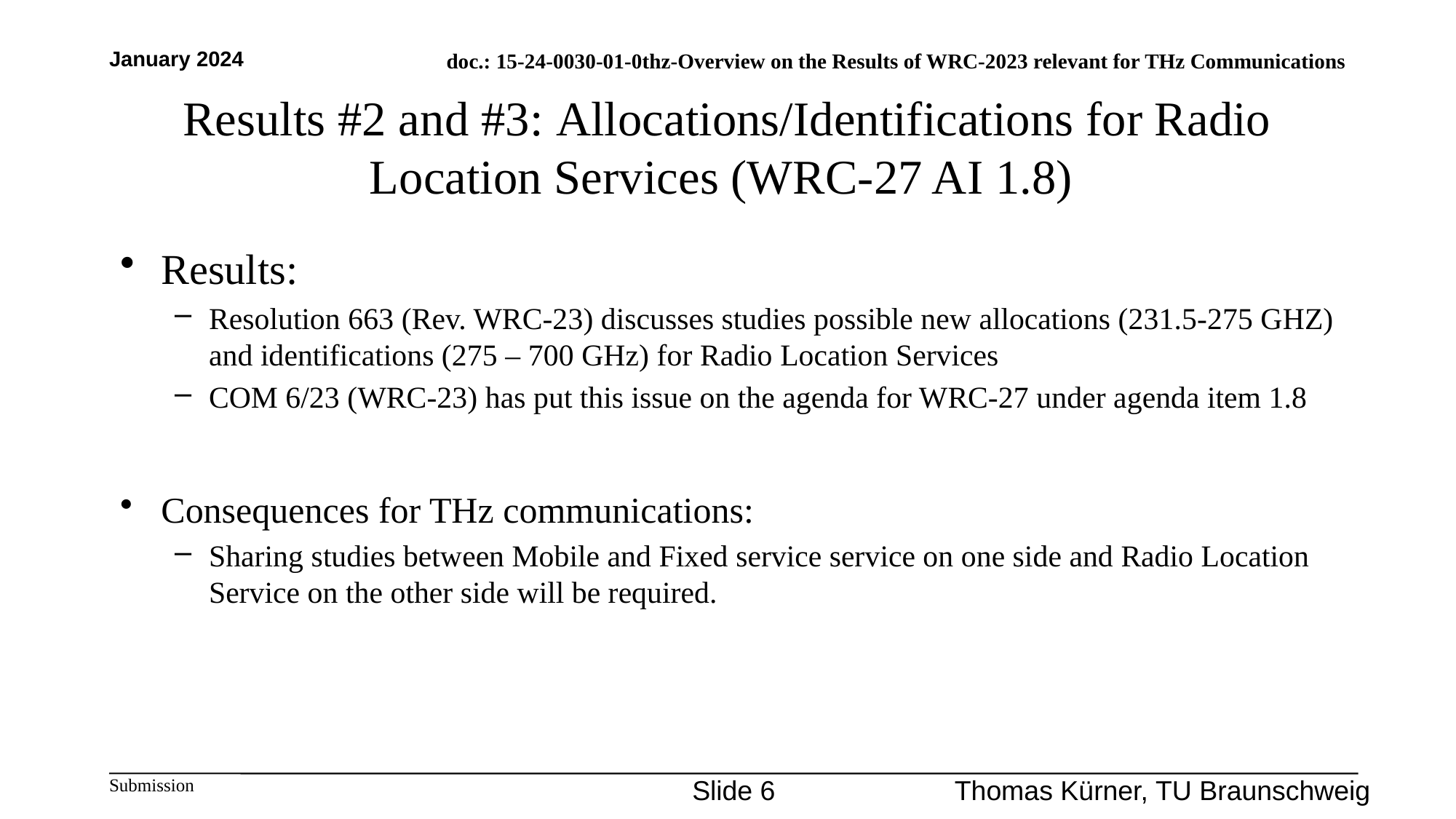

January 2024
# Results #2 and #3: Allocations/Identifications for Radio Location Services (WRC-27 AI 1.8)
Results:
Resolution 663 (Rev. WRC-23) discusses studies possible new allocations (231.5-275 GHZ) and identifications (275 – 700 GHz) for Radio Location Services
COM 6/23 (WRC-23) has put this issue on the agenda for WRC-27 under agenda item 1.8

Consequences for THz communications:
Sharing studies between Mobile and Fixed service service on one side and Radio Location Service on the other side will be required.

Slide 6
Thomas Kürner, TU Braunschweig